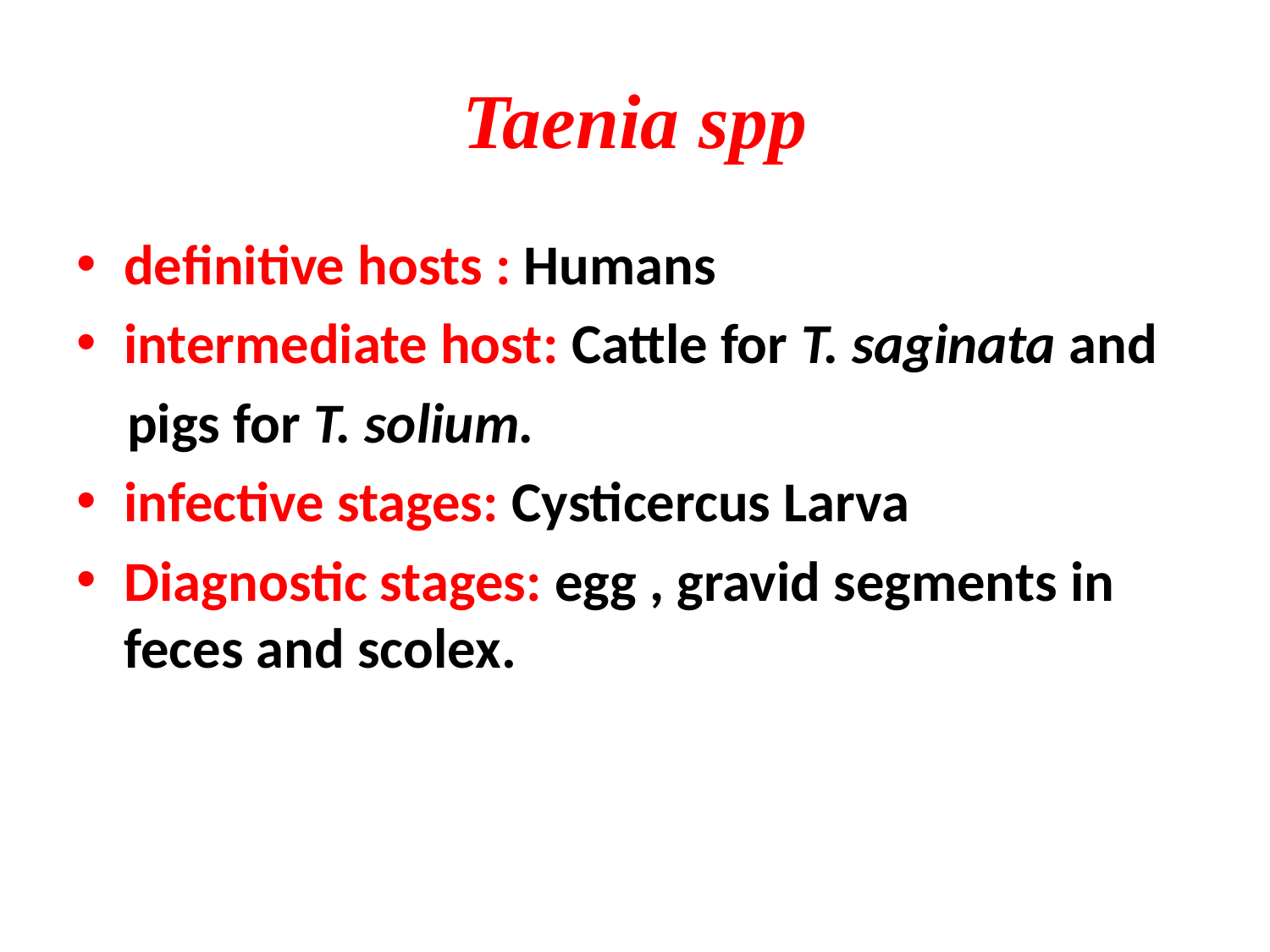

# Taenia spp
definitive hosts : Humans
intermediate host: Cattle for T. saginata and
    pigs for T. solium.
infective stages: Cysticercus Larva
Diagnostic stages: egg , gravid segments in feces and scolex.